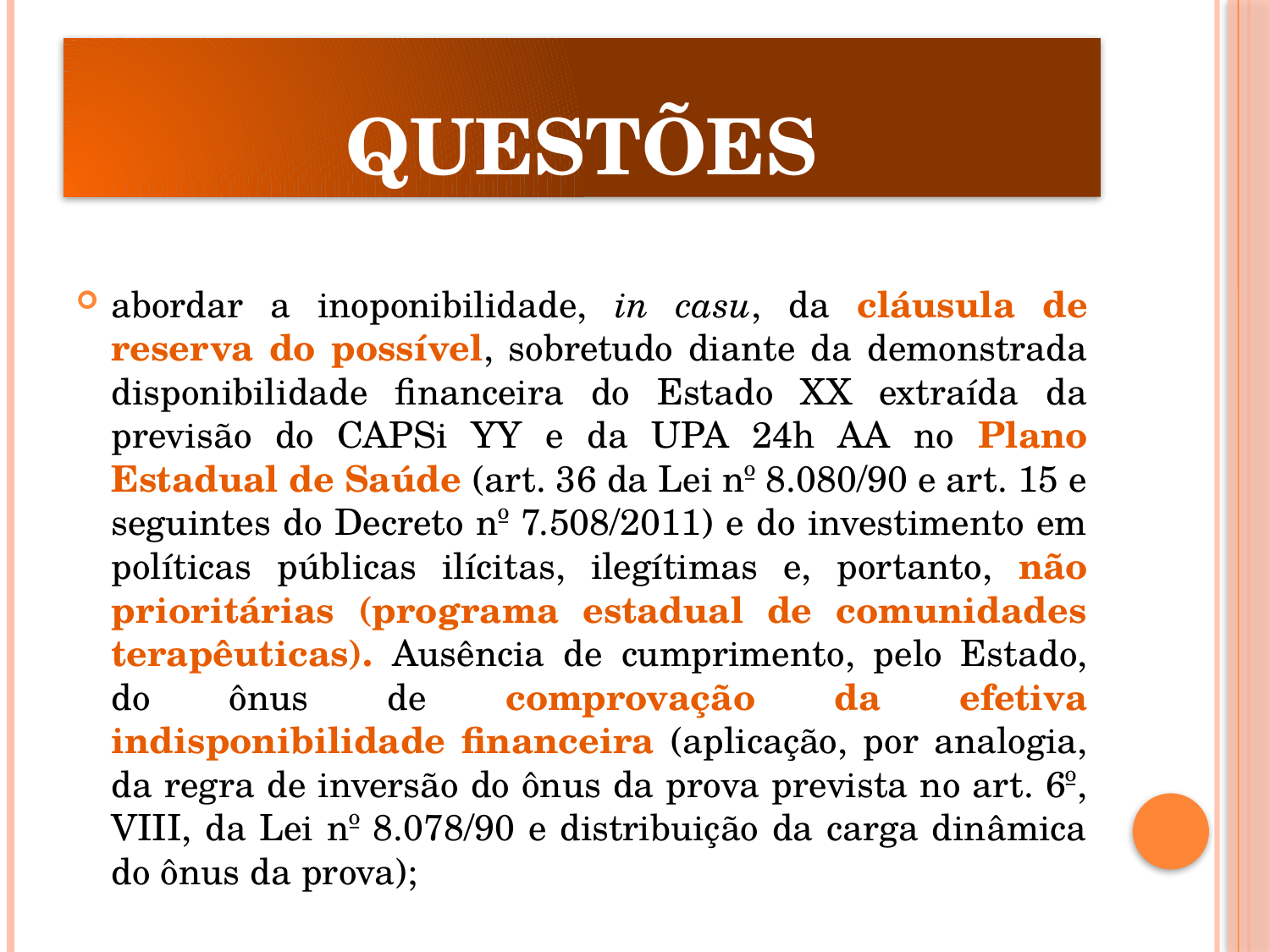

# questões

abordar a inoponibilidade, in casu, da cláusula de reserva do possível, sobretudo diante da demonstrada disponibilidade financeira do Estado XX extraída da previsão do CAPSi YY e da UPA 24h AA no Plano Estadual de Saúde (art. 36 da Lei nº 8.080/90 e art. 15 e seguintes do Decreto nº 7.508/2011) e do investimento em políticas públicas ilícitas, ilegítimas e, portanto, não prioritárias (programa estadual de comunidades terapêuticas). Ausência de cumprimento, pelo Estado, do ônus de comprovação da efetiva indisponibilidade financeira (aplicação, por analogia, da regra de inversão do ônus da prova prevista no art. 6º, VIII, da Lei nº 8.078/90 e distribuição da carga dinâmica do ônus da prova);